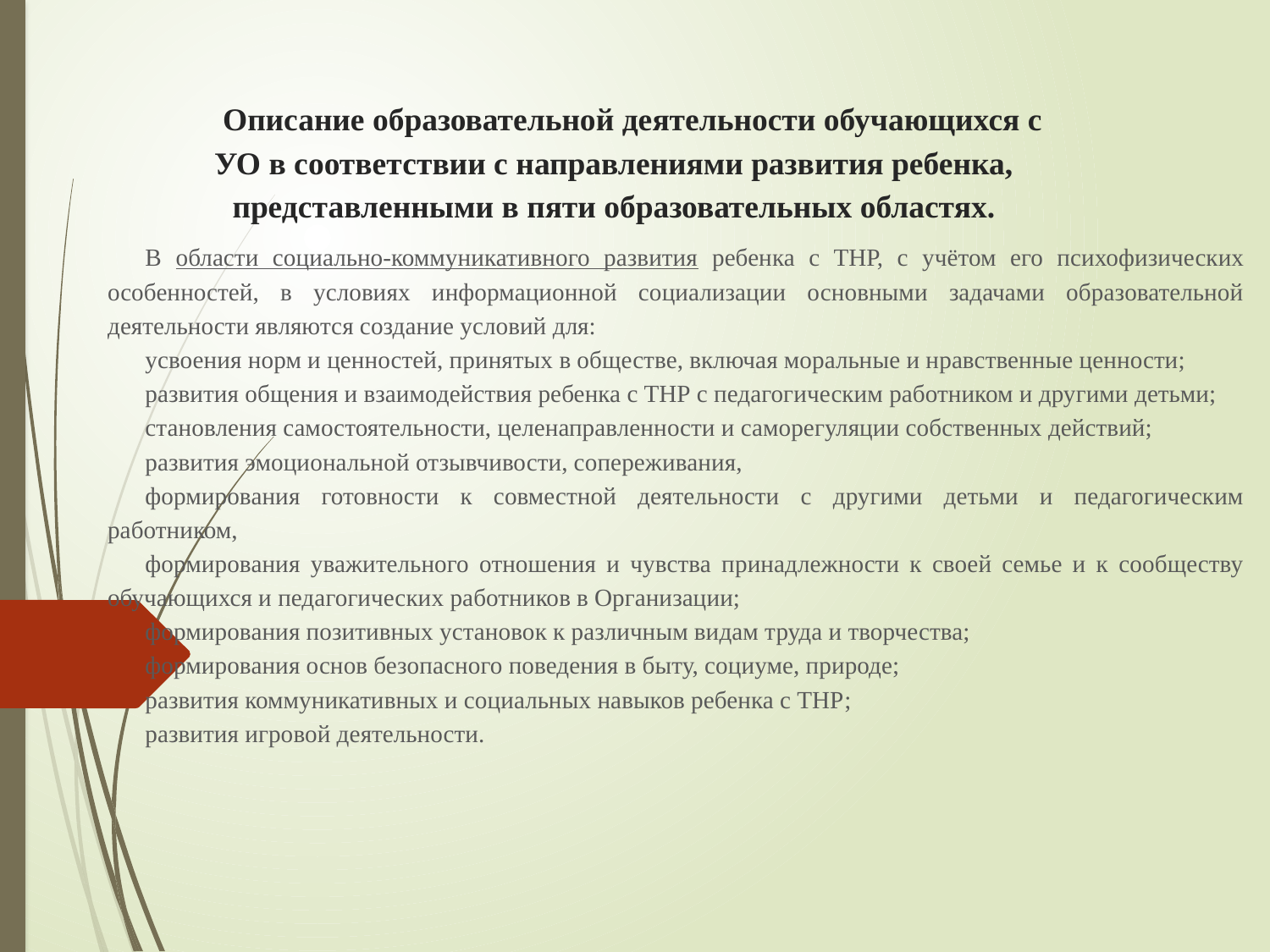

# Описание образовательной деятельности обучающихся с УО в соответствии с направлениями развития ребенка, представленными в пяти образовательных областях.
В области социально-коммуникативного развития ребенка с ТНР, с учётом его психофизических особенностей, в условиях информационной социализации основными задачами образовательной деятельности являются создание условий для:
усвоения норм и ценностей, принятых в обществе, включая моральные и нравственные ценности;
развития общения и взаимодействия ребенка с ТНР с педагогическим работником и другими детьми;
становления самостоятельности, целенаправленности и саморегуляции собственных действий;
развития эмоциональной отзывчивости, сопереживания,
формирования готовности к совместной деятельности с другими детьми и педагогическим работником,
формирования уважительного отношения и чувства принадлежности к своей семье и к сообществу обучающихся и педагогических работников в Организации;
формирования позитивных установок к различным видам труда и творчества;
формирования основ безопасного поведения в быту, социуме, природе;
развития коммуникативных и социальных навыков ребенка с ТНР;
развития игровой деятельности.